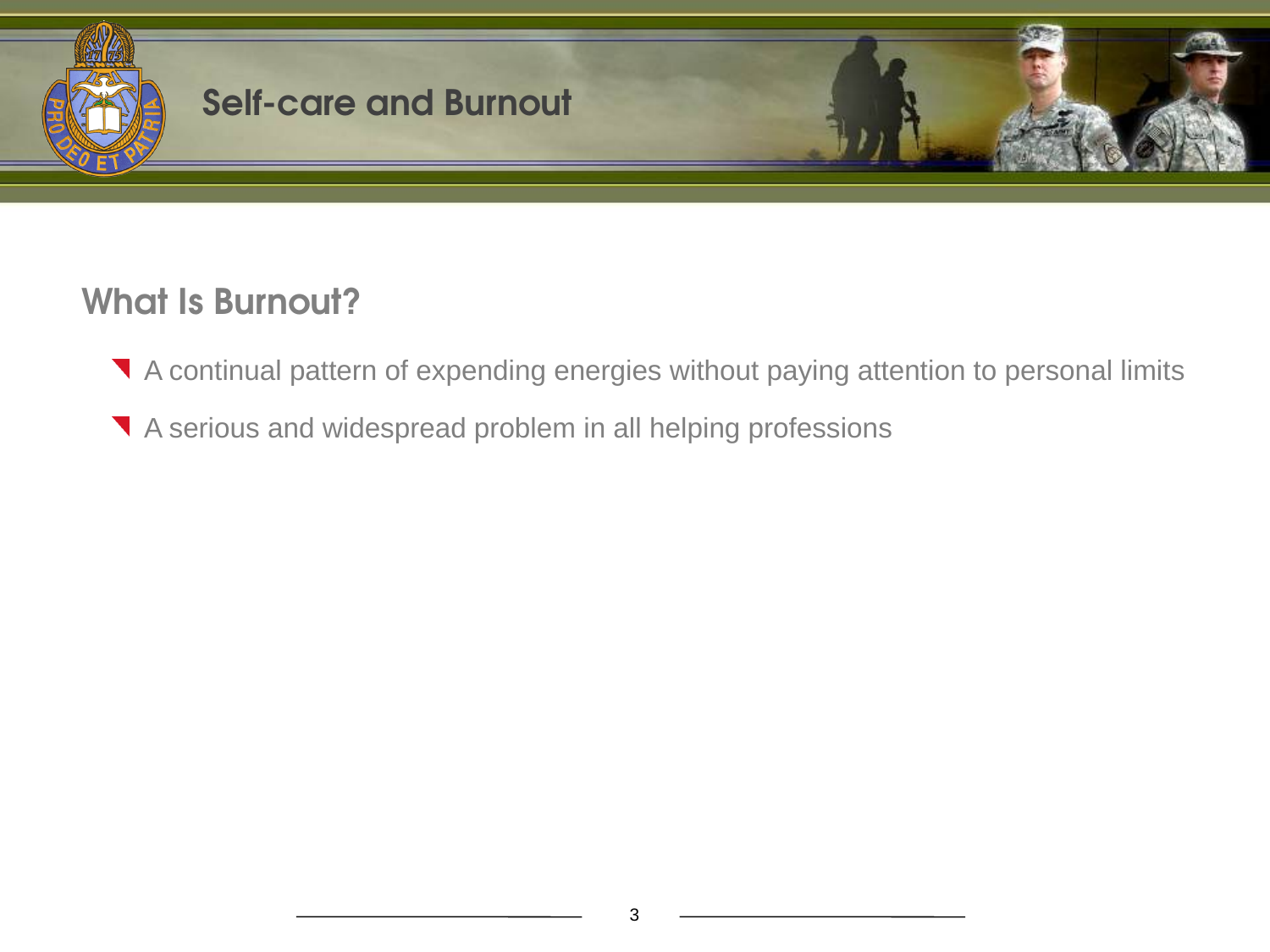

Self-care and Burnout
What Is Burnout?
A continual pattern of expending energies without paying attention to personal limits
A serious and widespread problem in all helping professions
3